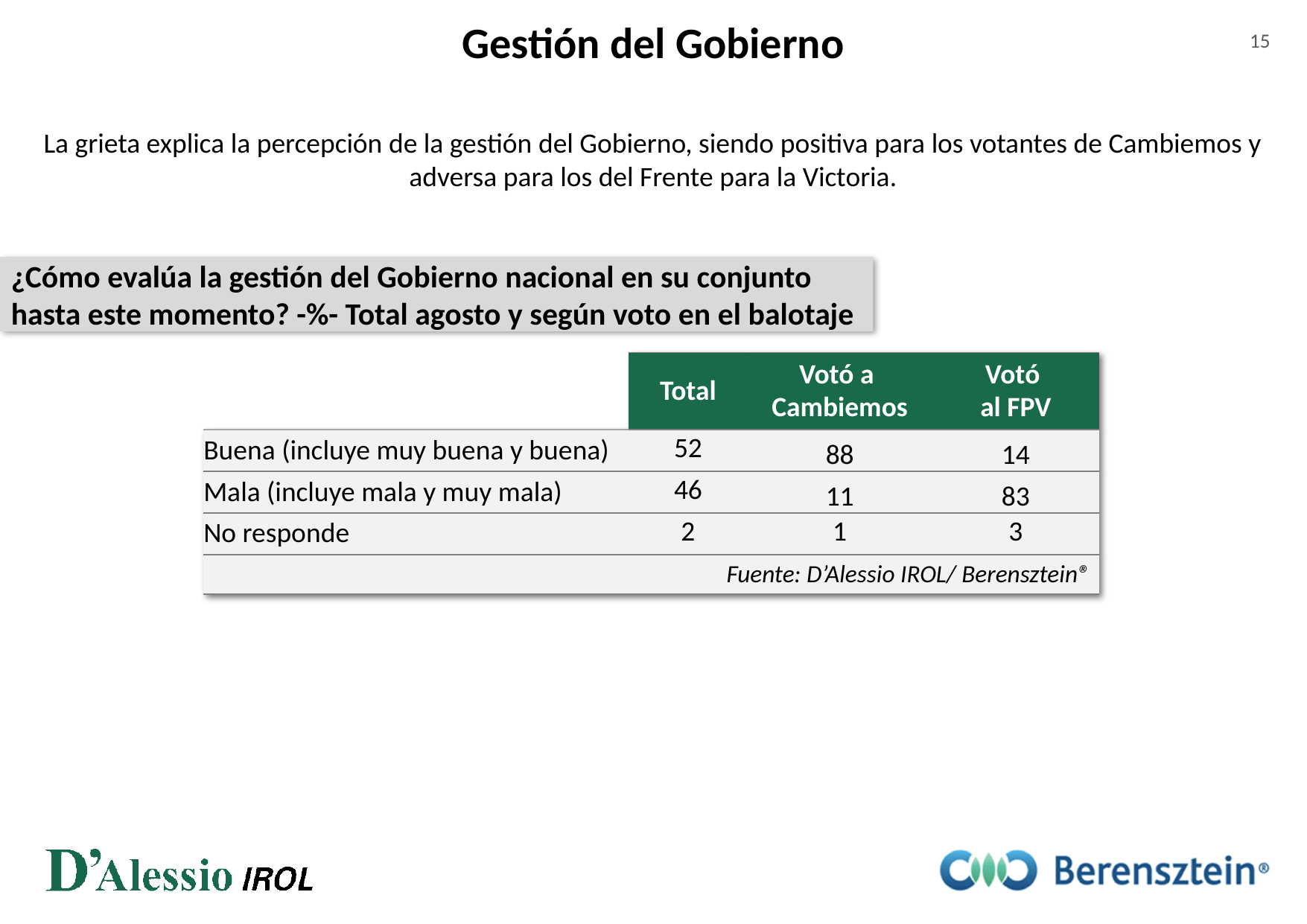

Gestión del Gobierno
15
La grieta explica la percepción de la gestión del Gobierno, siendo positiva para los votantes de Cambiemos y adversa para los del Frente para la Victoria.
¿Cómo evalúa la gestión del Gobierno nacional en su conjunto hasta este momento? -%- Total agosto y según voto en el balotaje
|  | Total | Votó a Cambiemos | Votó al FPV |
| --- | --- | --- | --- |
| Buena (incluye muy buena y buena) | 52 | 88 | 14 |
| Mala (incluye mala y muy mala) | 46 | 11 | 83 |
| No responde | 2 | 1 | 3 |
| Fuente: D’Alessio IROL/ Berensztein® |  |  |  |